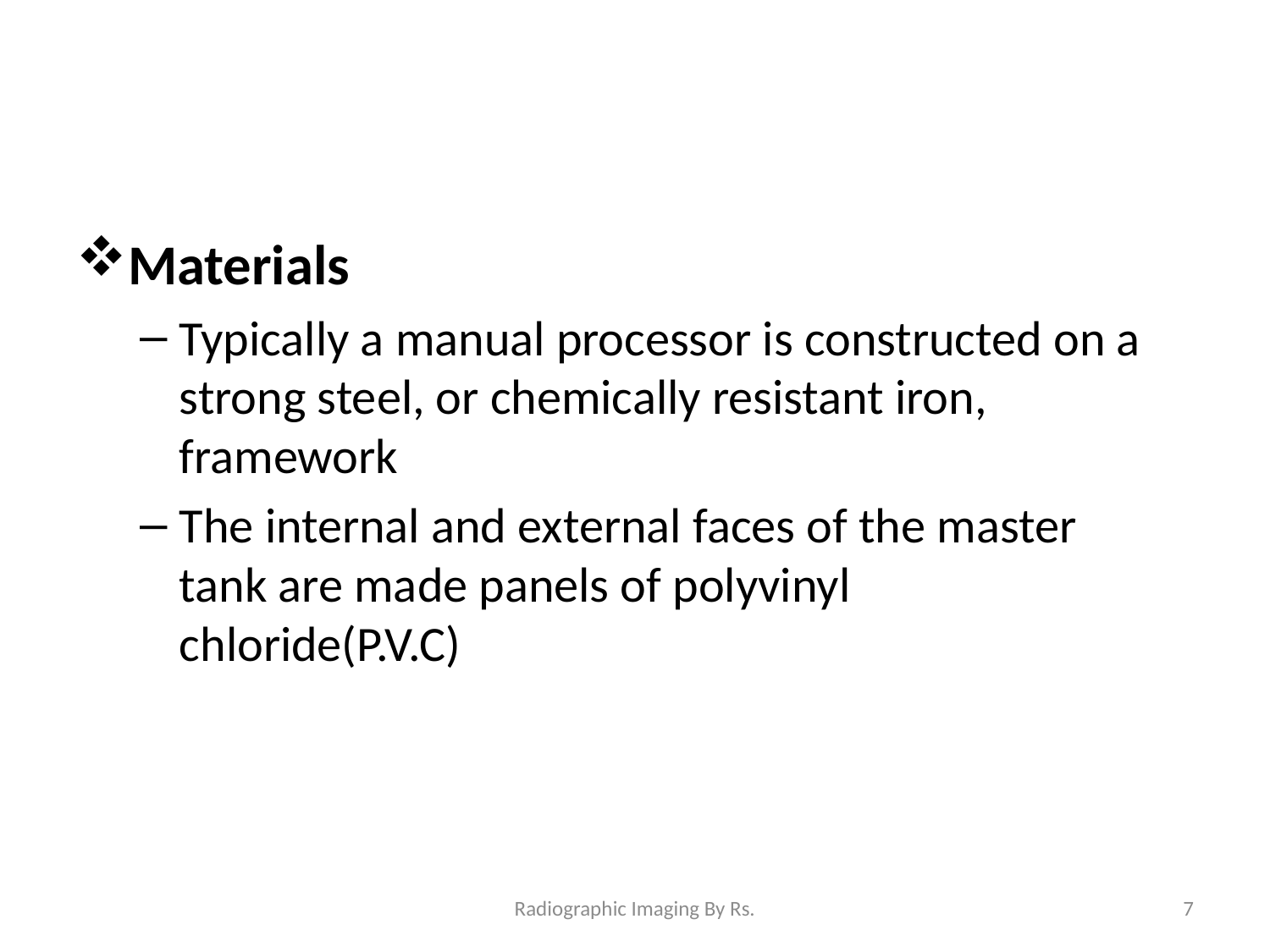

Materials
Typically a manual processor is constructed on a strong steel, or chemically resistant iron, framework
The internal and external faces of the master tank are made panels of polyvinyl chloride(P.V.C)
Radiographic Imaging By Rs.
7